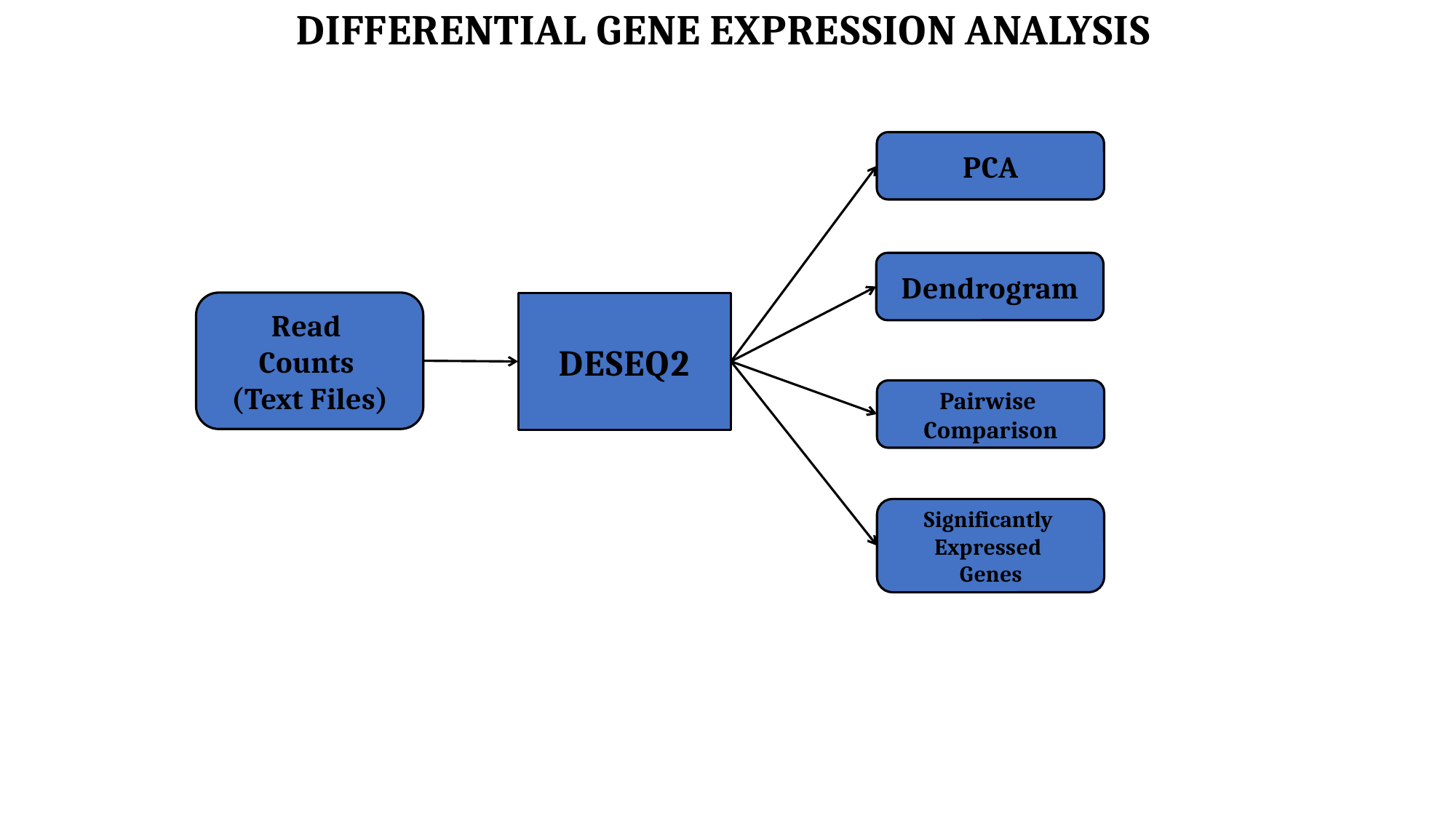

# DIFFERENTIAL GENE EXPRESSION ANALYSIS
PCA
Dendrogram
Read
Counts
(Text Files)
DESEQ2
Pairwise
Comparison
Significantly
Expressed
Genes